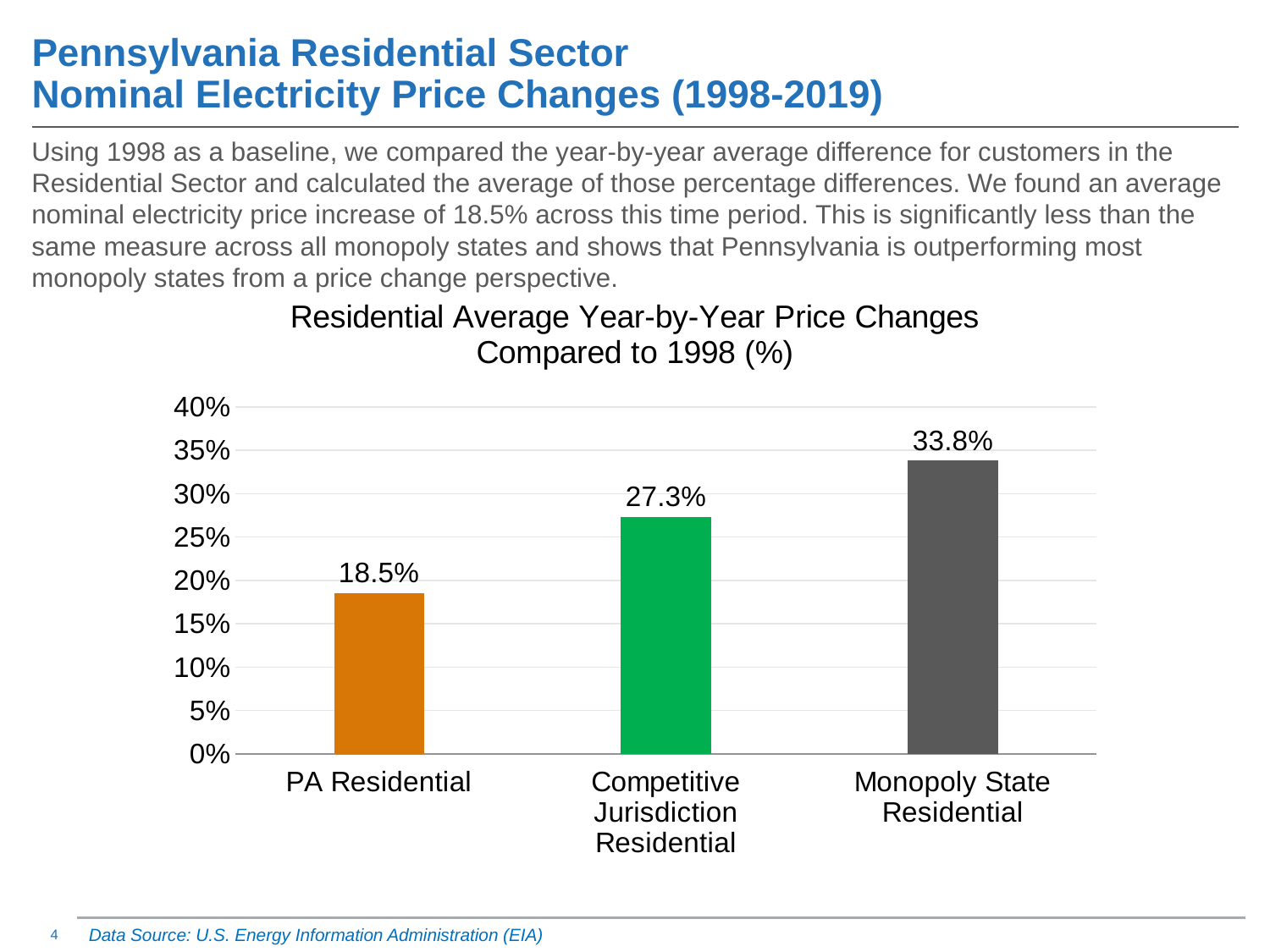

# Pennsylvania Residential Sector Nominal Electricity Price Changes (1998-2019)
Using 1998 as a baseline, we compared the year-by-year average difference for customers in the Residential Sector and calculated the average of those percentage differences. We found an average nominal electricity price increase of 18.5% across this time period. This is significantly less than the same measure across all monopoly states and shows that Pennsylvania is outperforming most monopoly states from a price change perspective.

### Chart: Residential Average Year-by-Year Price Changes Compared to 1998 (%)

| Category |  |
|---|---|
| PA Residential | 0.18542813080548332 |
| Competitive Jurisdiction Residential | 0.27303473620101787 |
| Monopoly State Residential | 0.33814671830936516 |
4
Data Source: U.S. Energy Information Administration (EIA)